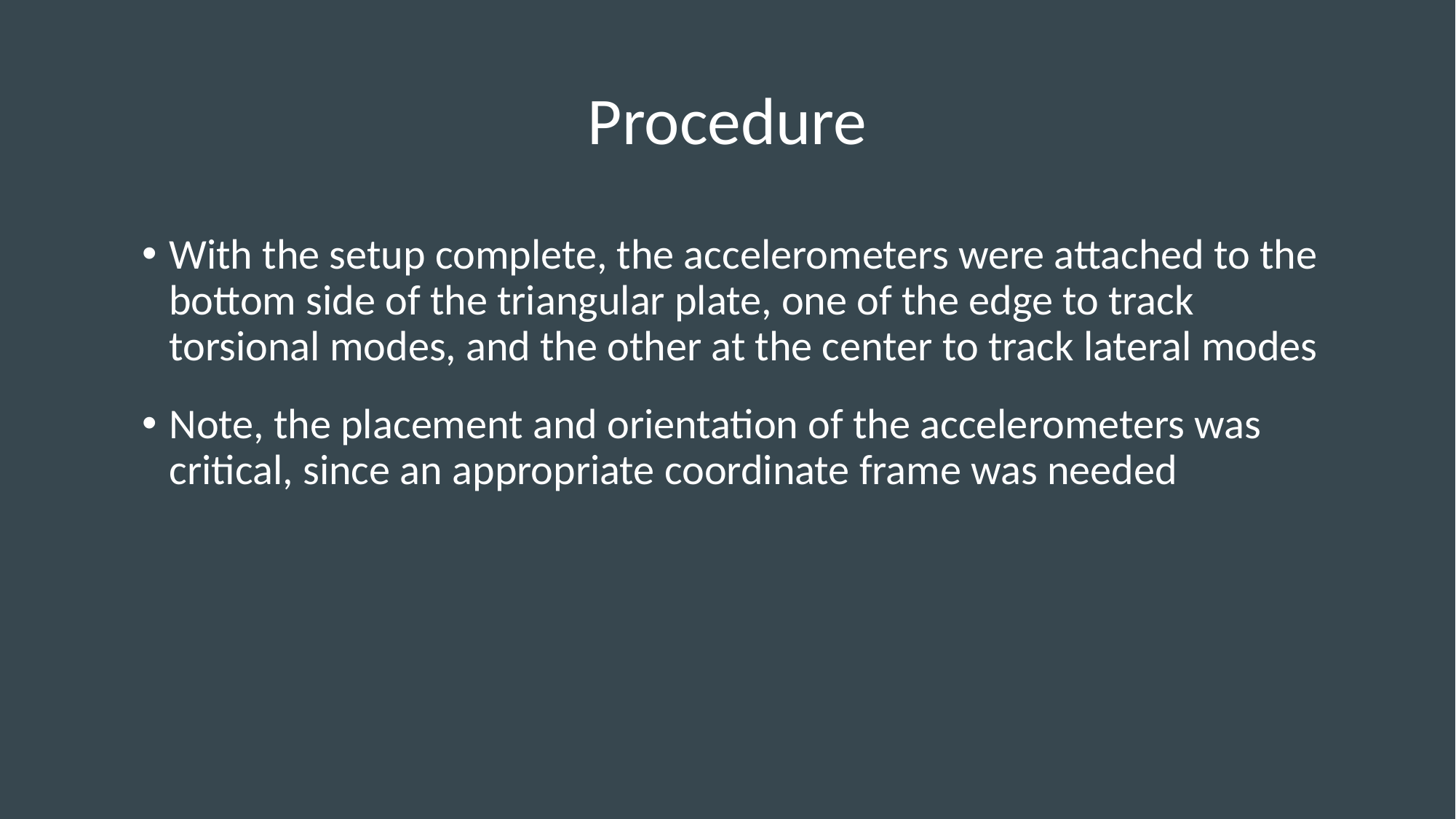

# Procedure
With the setup complete, the accelerometers were attached to the bottom side of the triangular plate, one of the edge to track torsional modes, and the other at the center to track lateral modes
Note, the placement and orientation of the accelerometers was critical, since an appropriate coordinate frame was needed